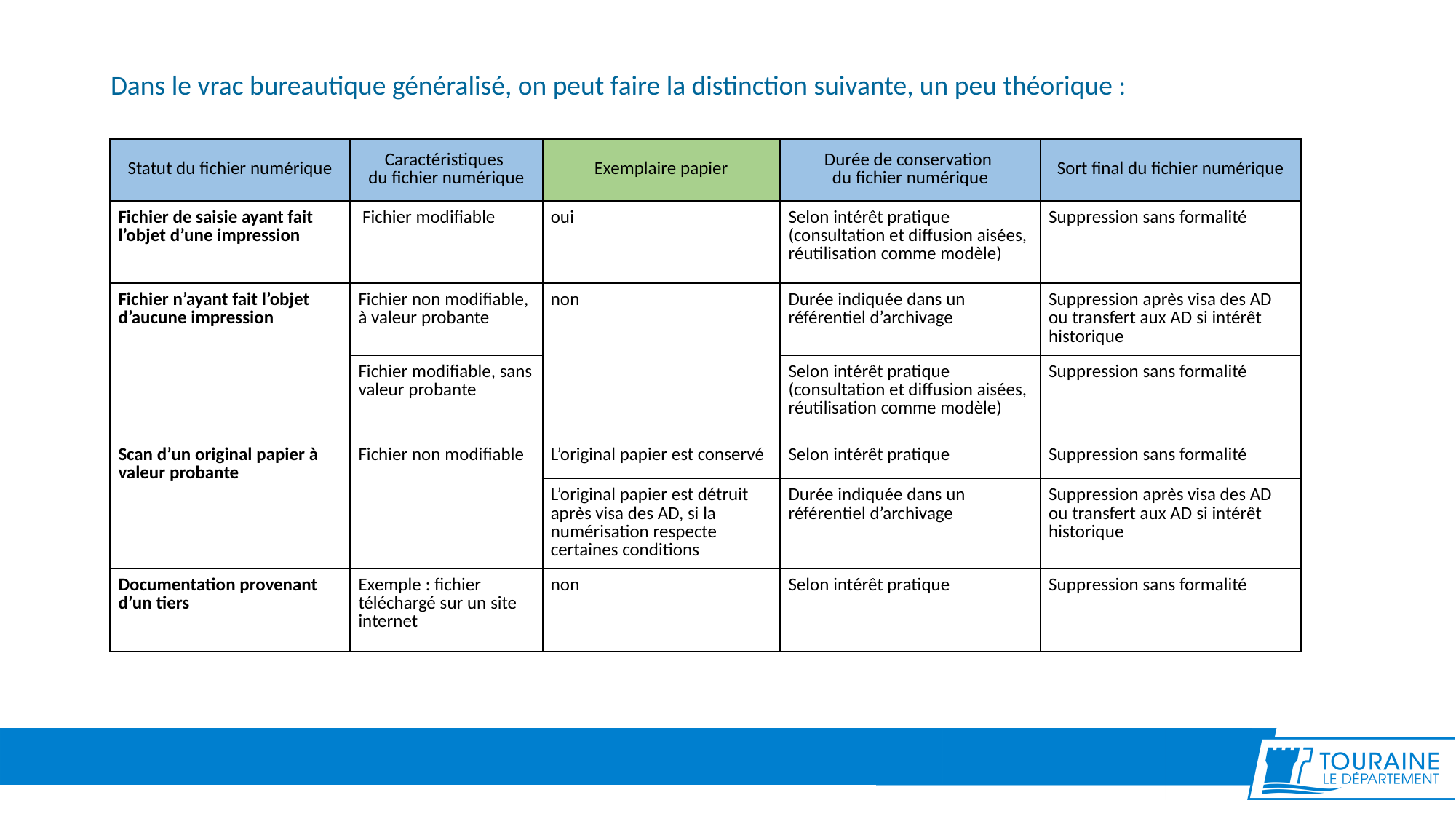

Dans le vrac bureautique généralisé, on peut faire la distinction suivante, un peu théorique :
| Statut du fichier numérique | Caractéristiques du fichier numérique | Exemplaire papier | Durée de conservation du fichier numérique | Sort final du fichier numérique |
| --- | --- | --- | --- | --- |
| Fichier de saisie ayant fait l’objet d’une impression | Fichier modifiable | oui | Selon intérêt pratique (consultation et diffusion aisées, réutilisation comme modèle) | Suppression sans formalité |
| Fichier n’ayant fait l’objet d’aucune impression | Fichier non modifiable, à valeur probante | non | Durée indiquée dans un référentiel d’archivage | Suppression après visa des AD ou transfert aux AD si intérêt historique |
|  | Fichier modifiable, sans valeur probante |  | Selon intérêt pratique (consultation et diffusion aisées, réutilisation comme modèle) | Suppression sans formalité |
| Scan d’un original papier à valeur probante | Fichier non modifiable | L’original papier est conservé | Selon intérêt pratique | Suppression sans formalité |
|  |  | L’original papier est détruit après visa des AD, si la numérisation respecte certaines conditions | Durée indiquée dans un référentiel d’archivage | Suppression après visa des AD ou transfert aux AD si intérêt historique |
| Documentation provenant d’un tiers | Exemple : fichier téléchargé sur un site internet | non | Selon intérêt pratique | Suppression sans formalité |